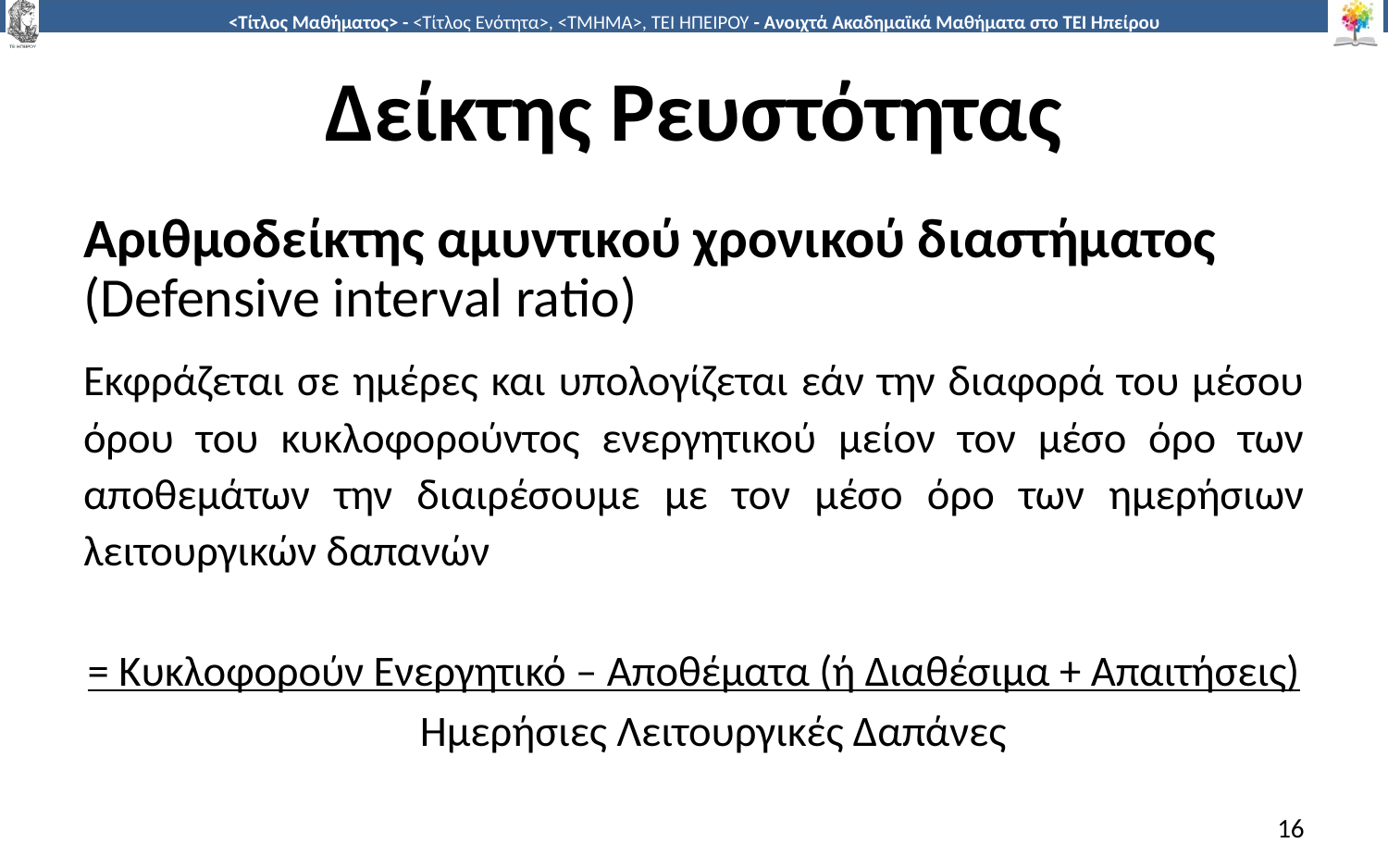

# Δείκτης Ρευστότητας
Αριθμοδείκτης αμυντικού χρονικού διαστήματος (Defensive interval ratio)
Εκφράζεται σε ημέρες και υπολογίζεται εάν την διαφορά του μέσου όρου του κυκλοφορούντος ενεργητικού μείον τον μέσο όρο των αποθεμάτων την διαιρέσουμε με τον μέσο όρο των ημερήσιων λειτουργικών δαπανών

= Κυκλοφορούν Ενεργητικό – Αποθέματα (ή Διαθέσιμα + Απαιτήσεις)
    Ημερήσιες Λειτουργικές Δαπάνες

16